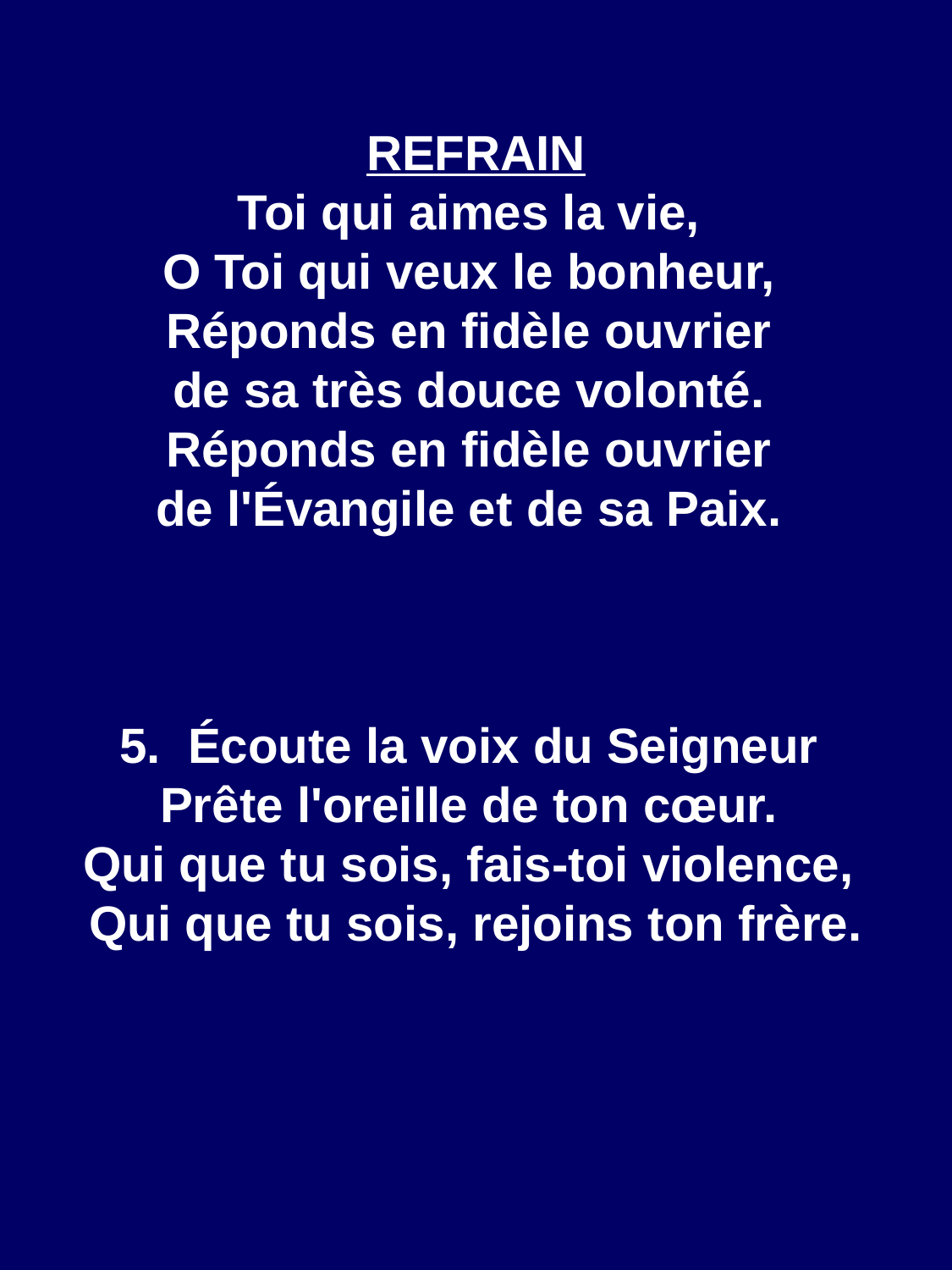

REFRAIN
Toi qui aimes la vie,
O Toi qui veux le bonheur, 
Réponds en fidèle ouvrier
de sa très douce volonté. 
Réponds en fidèle ouvrier
de l'Évangile et de sa Paix.

5.  Écoute la voix du Seigneur 
Prête l'oreille de ton cœur. 
Qui que tu sois, fais-toi violence, 
Qui que tu sois, rejoins ton frère.